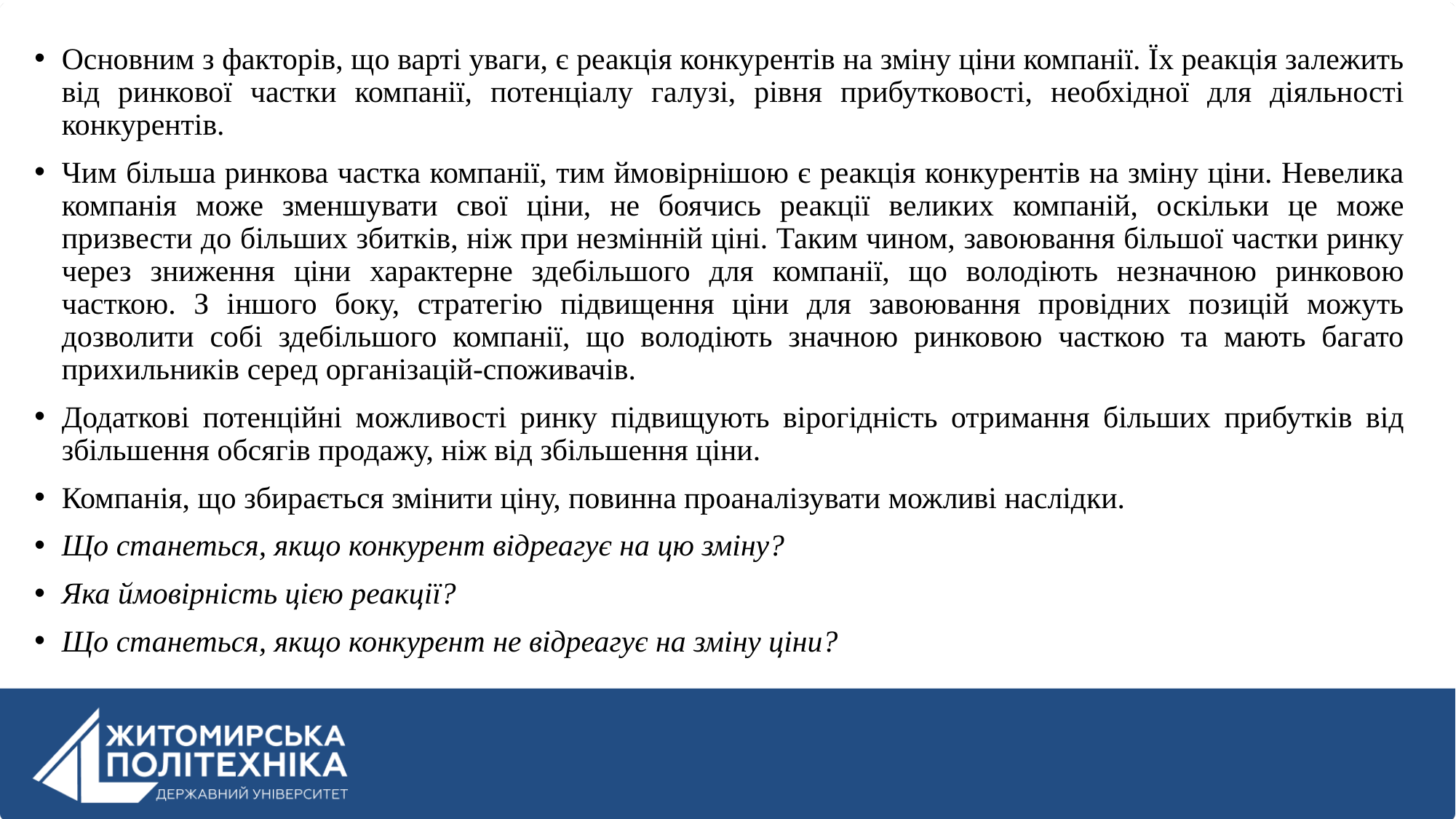

Основним з факторів, що варті уваги, є реакція конкурентів на зміну ціни компанії. Їх реакція залежить від ринкової частки компанії, потенціалу галузі, рівня прибутковості, необхідної для діяльності конкурентів.
Чим більша ринкова частка компанії, тим ймовірнішою є реакція конкурентів на зміну ціни. Невелика компанія може зменшувати свої ціни, не боячись реакції великих компаній, оскільки це може призвести до більших збитків, ніж при незмінній ціні. Таким чином, завоювання більшої частки ринку через зниження ціни характерне здебільшого для компанії, що володіють незначною ринковою часткою. З іншого боку, стратегію підвищення ціни для завоювання провідних позицій можуть дозволити собі здебільшого компанії, що володіють значною ринковою часткою та мають багато прихильників серед організацій-споживачів.
Додаткові потенційні можливості ринку підвищують вірогідність отримання більших прибутків від збільшення обсягів продажу, ніж від збільшення ціни.
Компанія, що збирається змінити ціну, повинна проаналізувати можливі наслідки.
Що станеться, якщо конкурент відреагує на цю зміну?
Яка ймовірність цією реакції?
Що станеться, якщо конкурент не відреагує на зміну ціни?